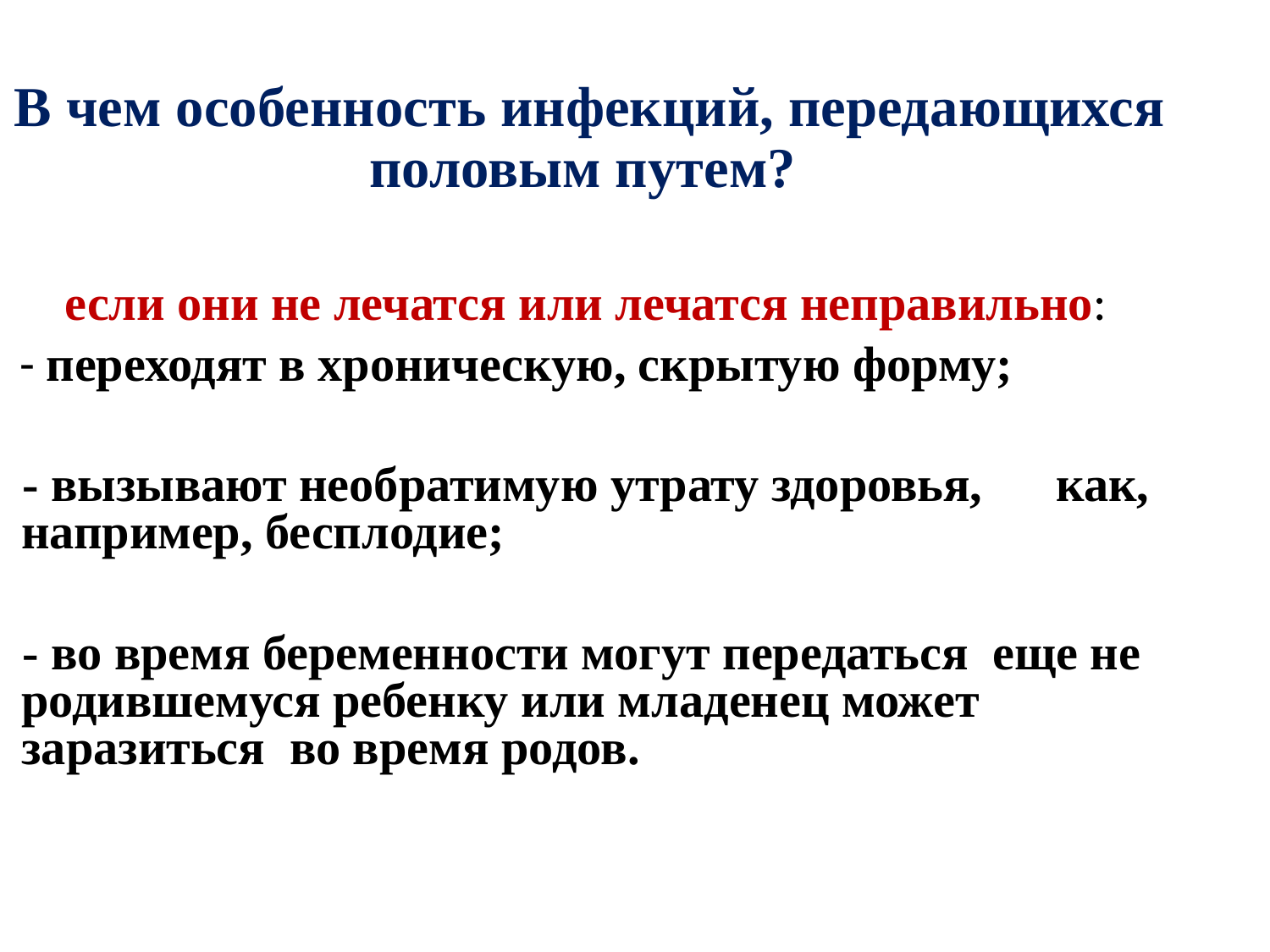

# В чем особенность инфекций, передающихся половым путем?
      если они не лечатся или лечатся неправильно:
  - переходят в хроническую, скрытую форму;

  - вызывают необратимую утрату здоровья,      как, например, бесплодие;

  - во время беременности могут передаться  еще не родившемуся ребенку или младенец может заразиться  во время родов.